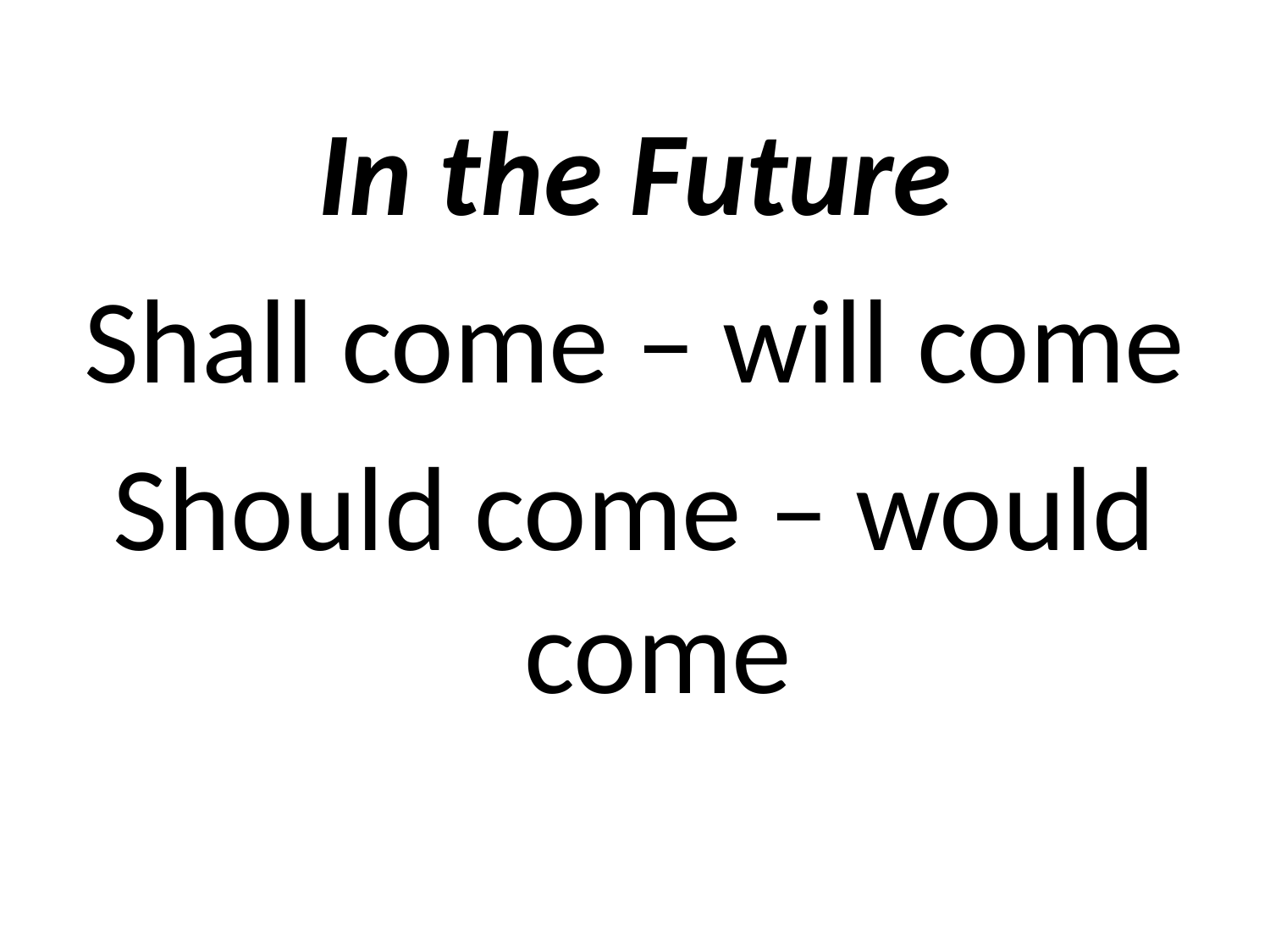

In the Future
Shall come – will come
Should come – would come